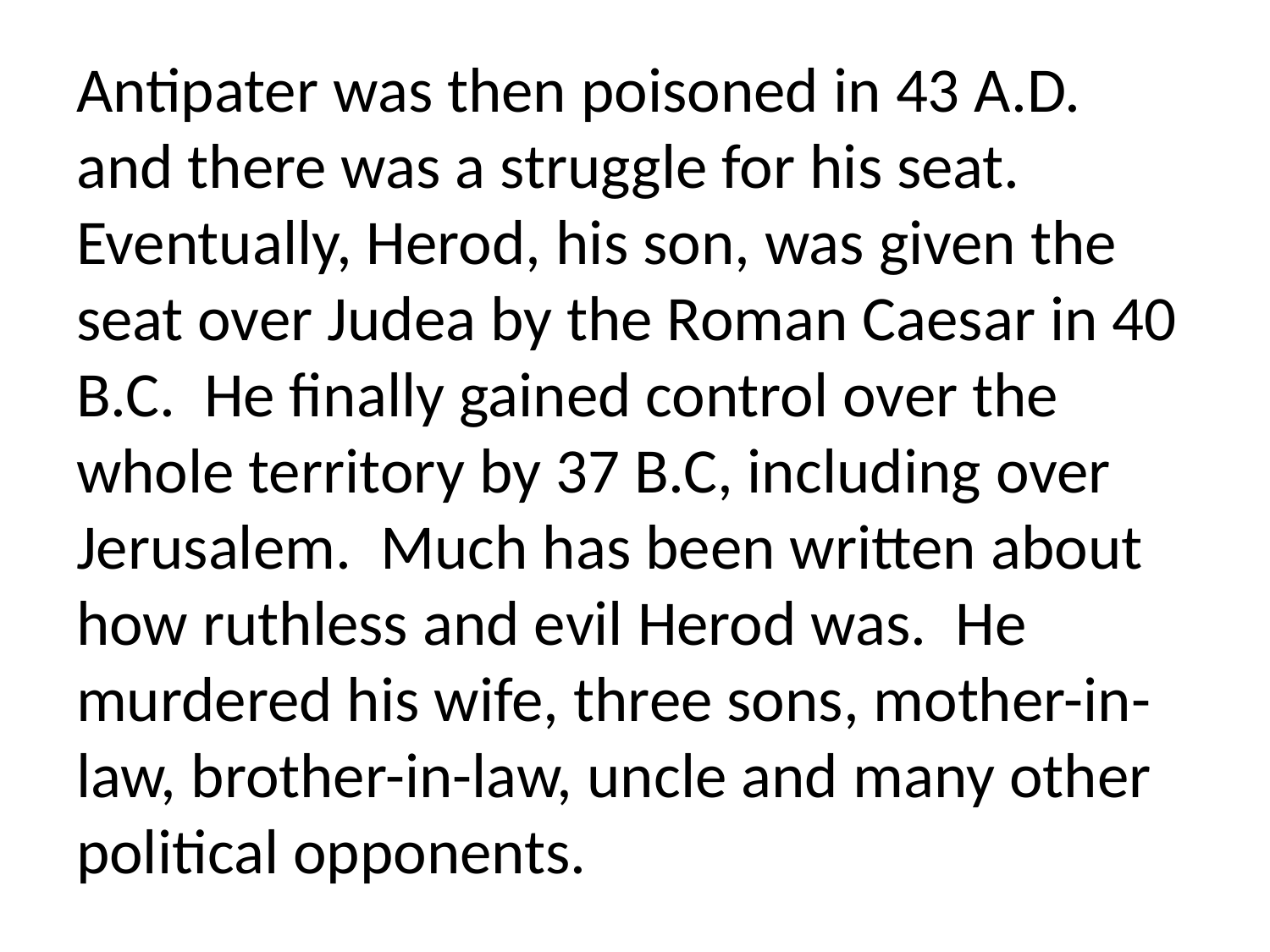

Antipater was then poisoned in 43 A.D. and there was a struggle for his seat.  Eventually, Herod, his son, was given the seat over Judea by the Roman Caesar in 40 B.C.  He finally gained control over the whole territory by 37 B.C, including over Jerusalem.  Much has been written about how ruthless and evil Herod was.  He murdered his wife, three sons, mother-in-law, brother-in-law, uncle and many other political opponents.